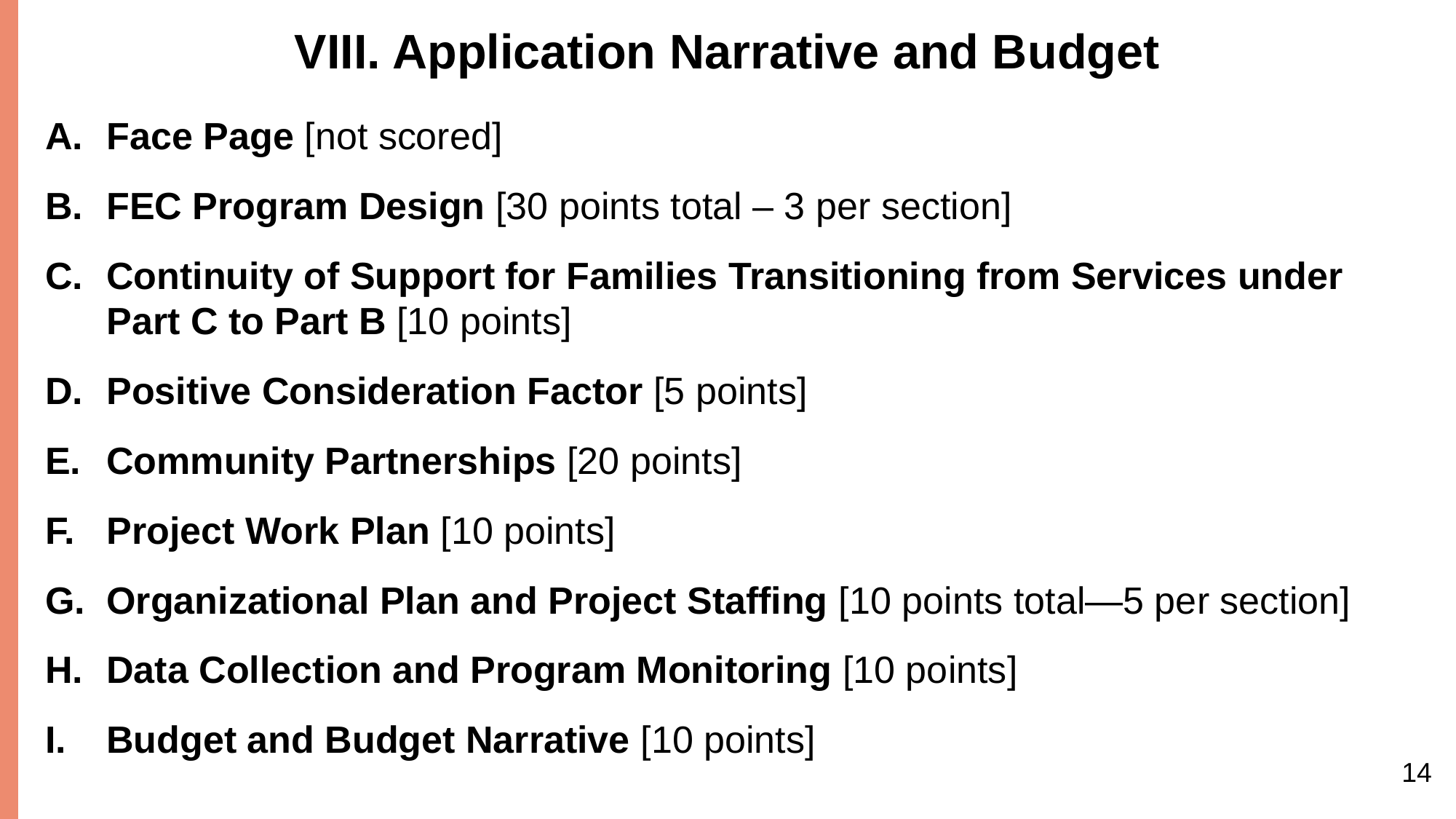

# VIII. Application Narrative and Budget
Face Page [not scored]
FEC Program Design [30 points total – 3 per section]
Continuity of Support for Families Transitioning from Services under Part C to Part B [10 points]
Positive Consideration Factor [5 points]
Community Partnerships [20 points]
Project Work Plan [10 points]
Organizational Plan and Project Staffing [10 points total—5 per section]
Data Collection and Program Monitoring [10 points]
Budget and Budget Narrative [10 points]
14